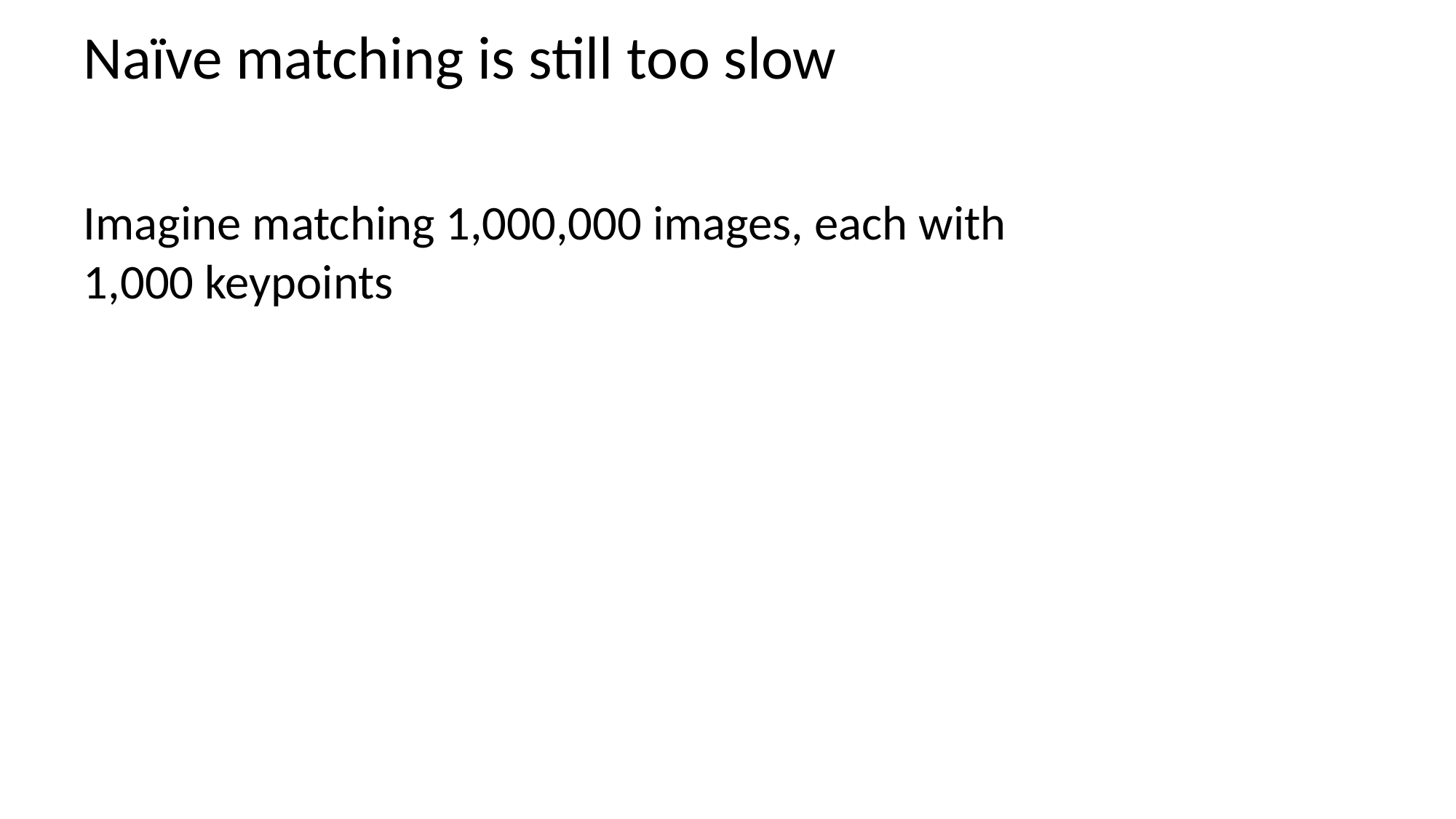

# Naïve matching is still too slow

Imagine matching 1,000,000 images, each with 1,000 keypoints